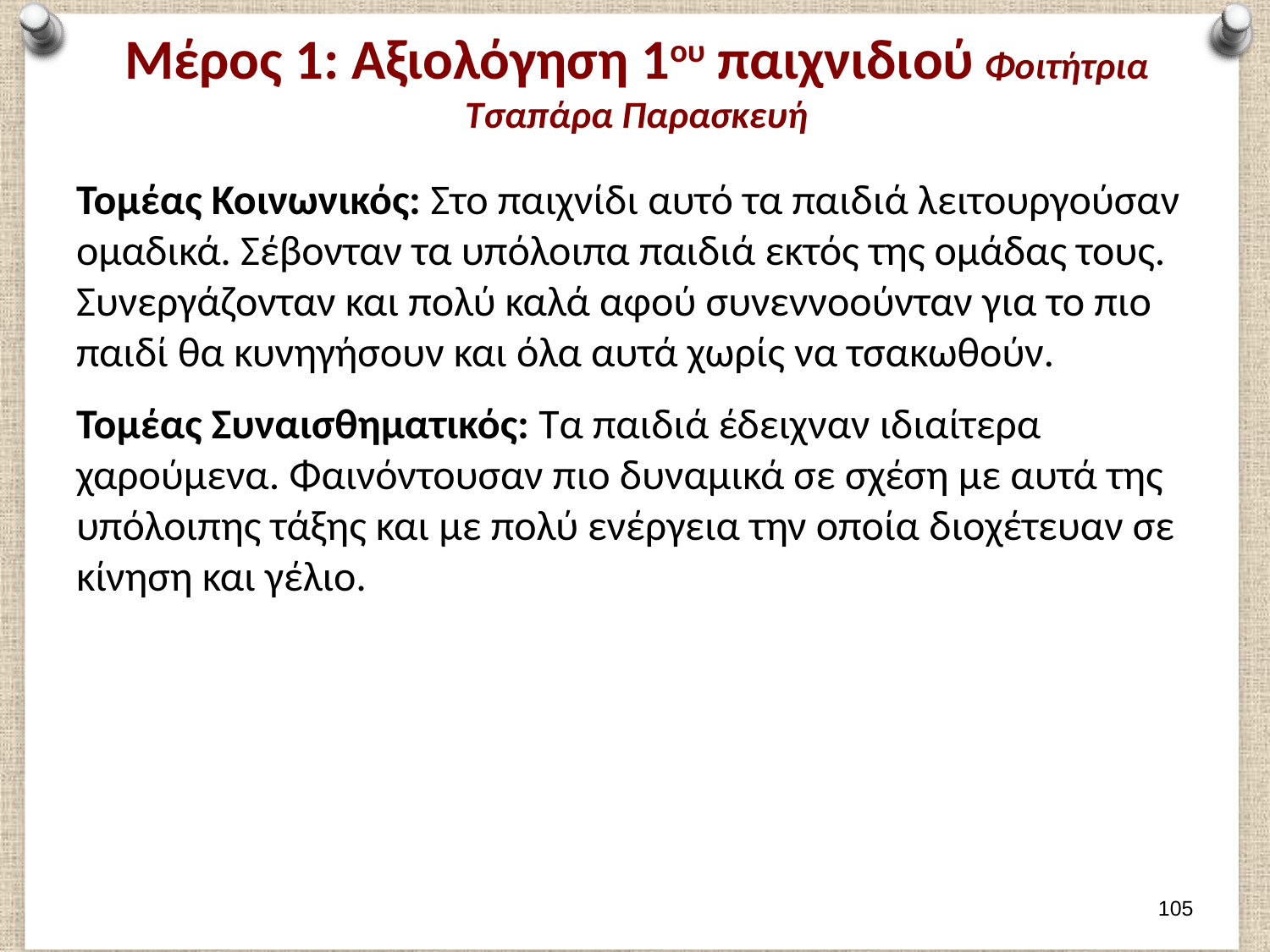

# Μέρος 1: Αξιολόγηση 1ου παιχνιδιού Φοιτήτρια Τσαπάρα Παρασκευή
Τομέας Κοινωνικός: Στο παιχνίδι αυτό τα παιδιά λειτουργούσαν ομαδικά. Σέβονταν τα υπόλοιπα παιδιά εκτός της ομάδας τους. Συνεργάζονταν και πολύ καλά αφού συνεννοούνταν για το πιο παιδί θα κυνηγήσουν και όλα αυτά χωρίς να τσακωθούν.
Τομέας Συναισθηματικός: Τα παιδιά έδειχναν ιδιαίτερα χαρούμενα. Φαινόντουσαν πιο δυναμικά σε σχέση με αυτά της υπόλοιπης τάξης και με πολύ ενέργεια την οποία διοχέτευαν σε κίνηση και γέλιο.
105